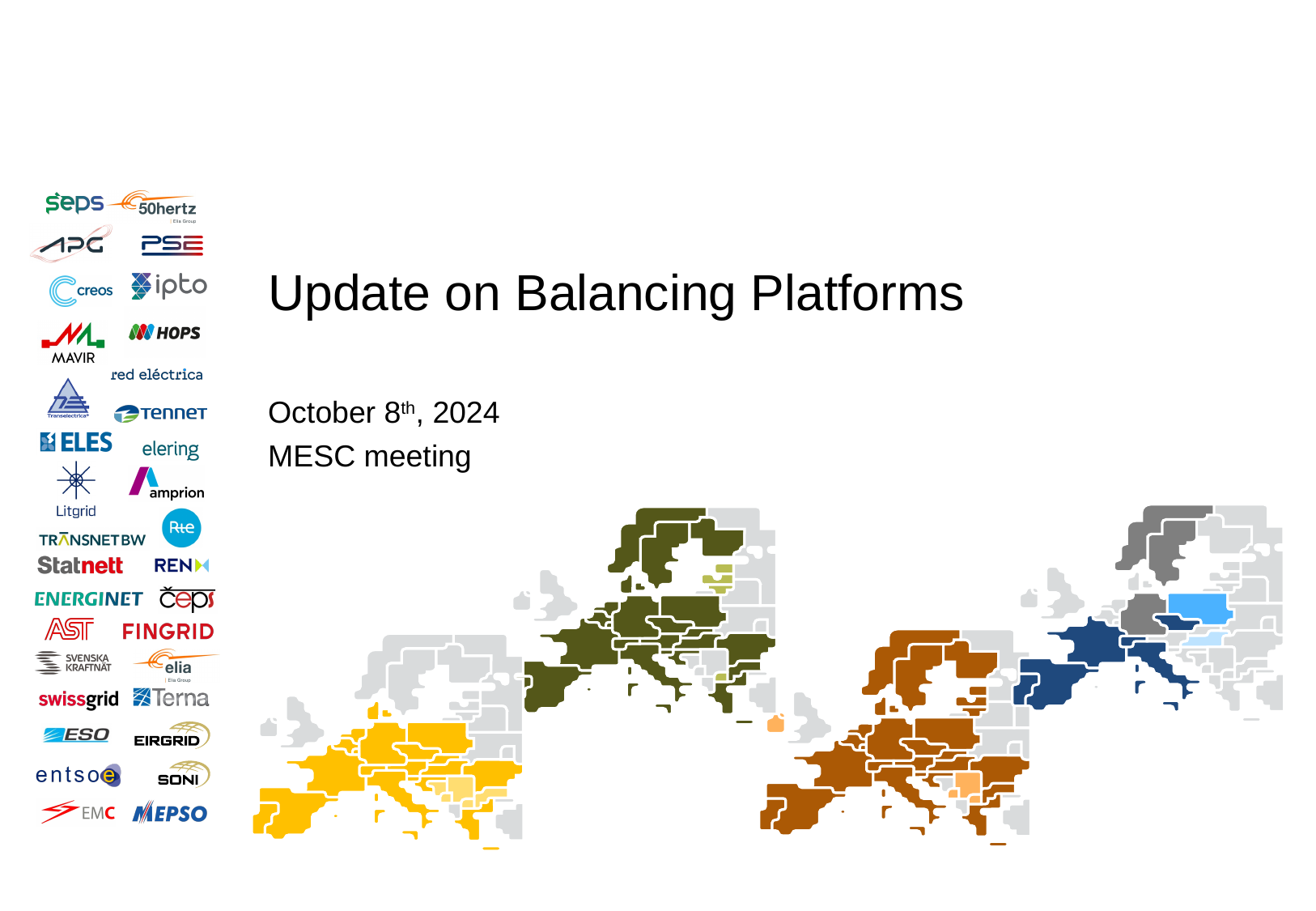

Update on Balancing Platforms
October 8th, 2024
MESC meeting